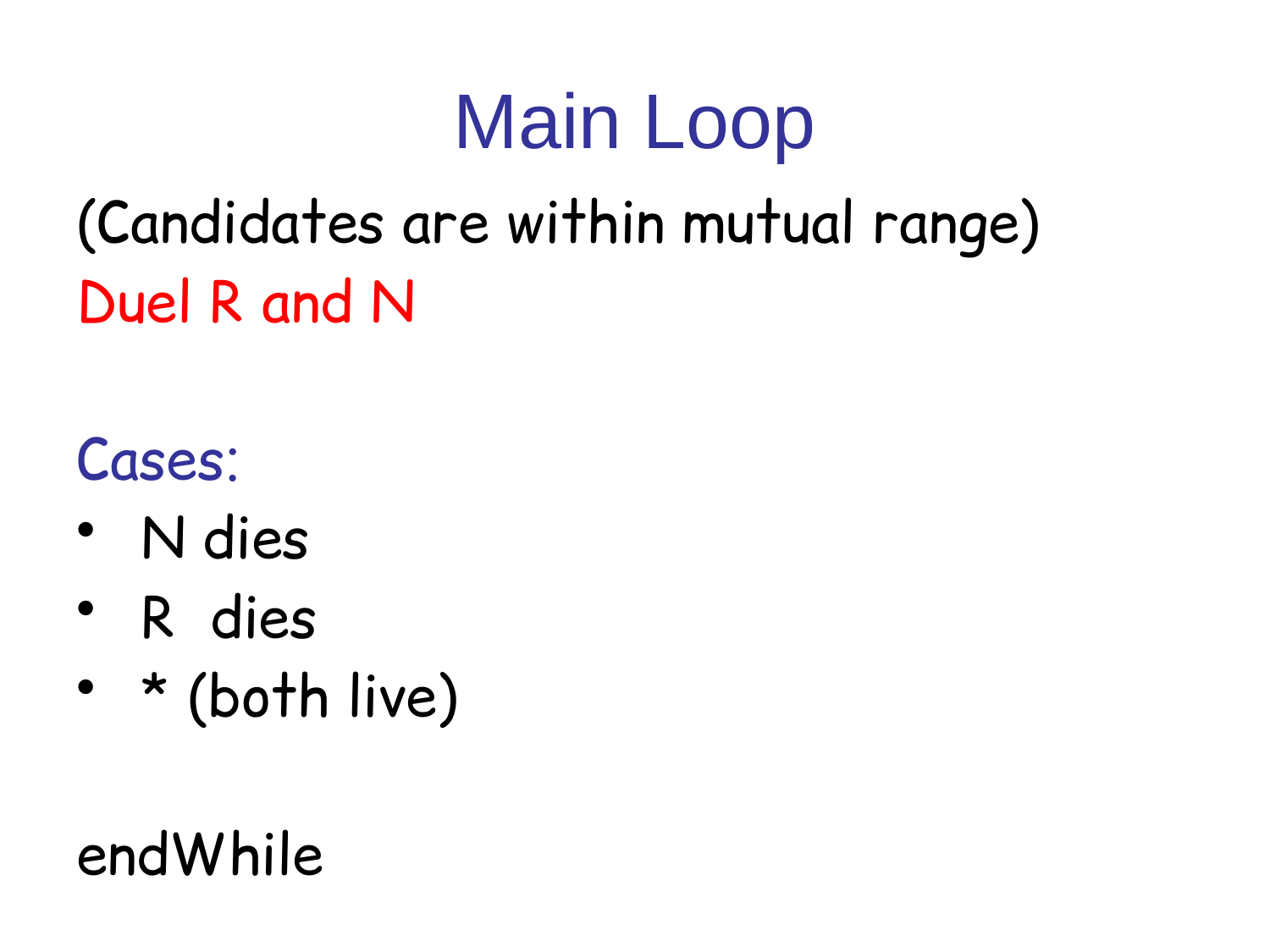

# Main Loop
(Candidates are within mutual range)
Duel R and N

Cases:
 N dies
 R  dies
 * (both live)

endWhile